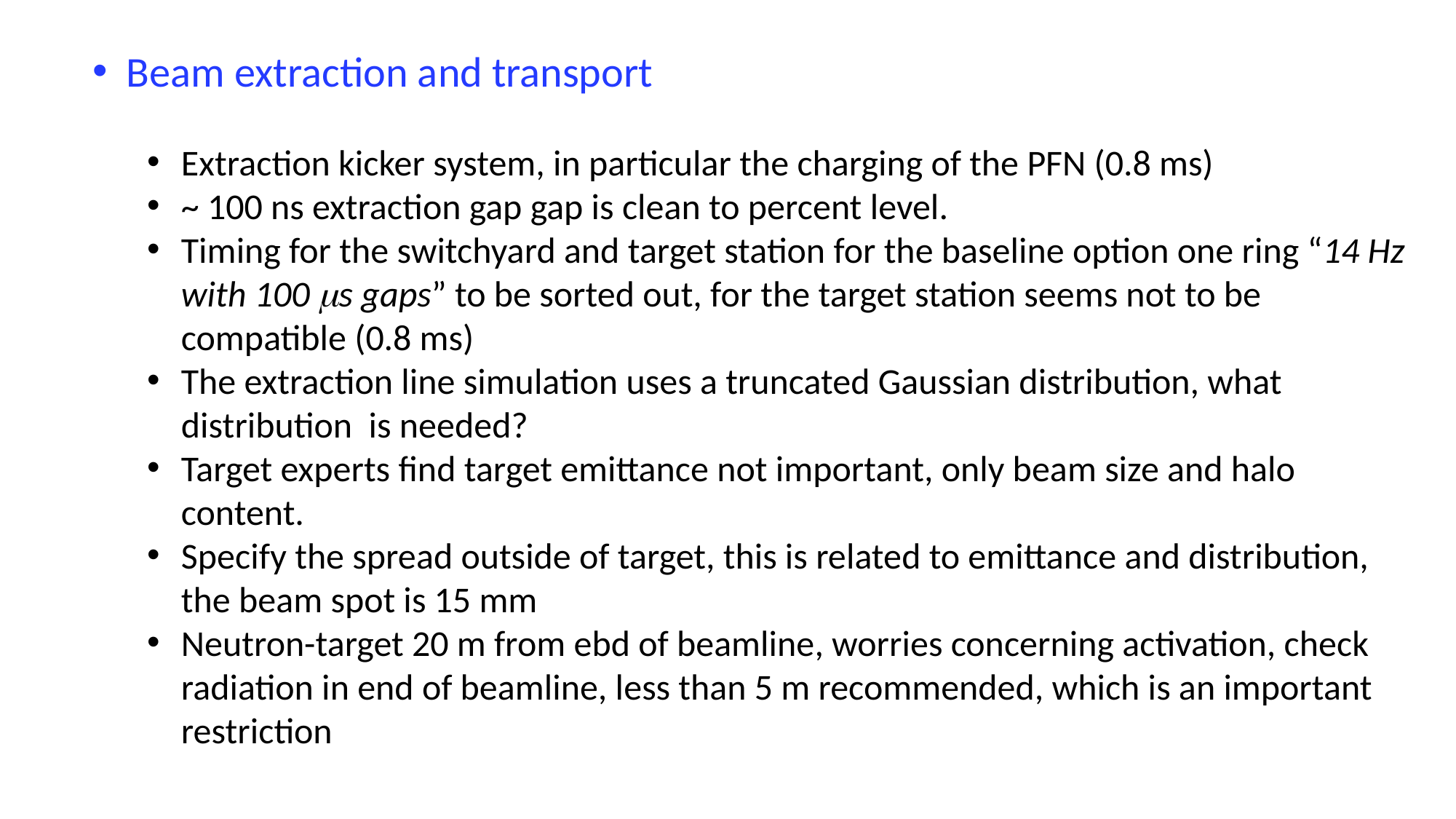

Beam extraction and transport

Extraction kicker system, in particular the charging of the PFN (0.8 ms)
~ 100 ns extraction gap gap is clean to percent level.
Timing for the switchyard and target station for the baseline option one ring “14 Hz with 100 μs gaps” to be sorted out, for the target station seems not to be compatible (0.8 ms)
The extraction line simulation uses a truncated Gaussian distribution, what distribution  is needed?
Target experts find target emittance not important, only beam size and halo content.
Specify the spread outside of target, this is related to emittance and distribution, the beam spot is 15 mm
Neutron-target 20 m from ebd of beamline, worries concerning activation, check radiation in end of beamline, less than 5 m recommended, which is an important restriction